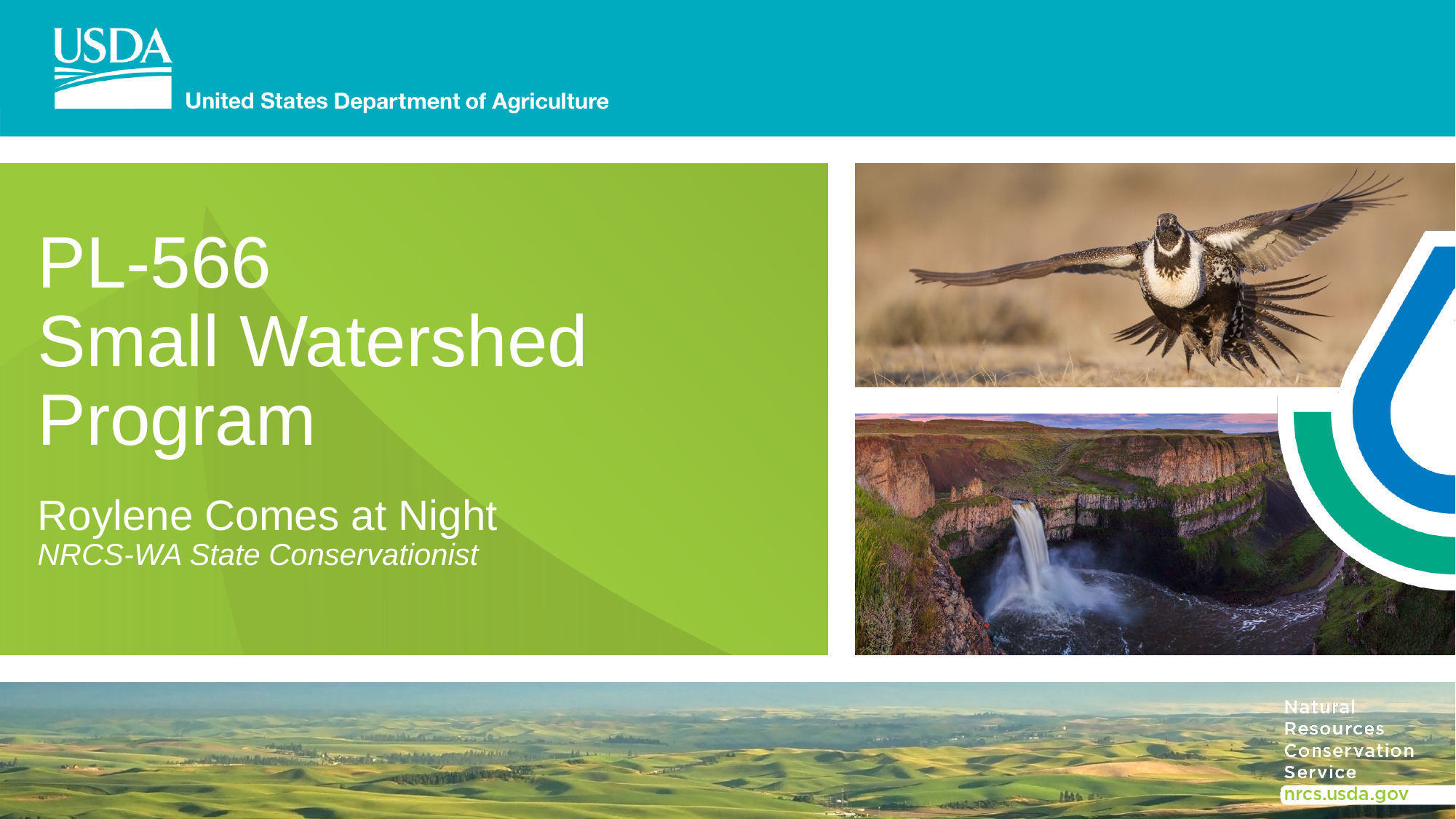

# PL-566 Small Watershed Program Roylene Comes at Night NRCS-WA State Conservationist